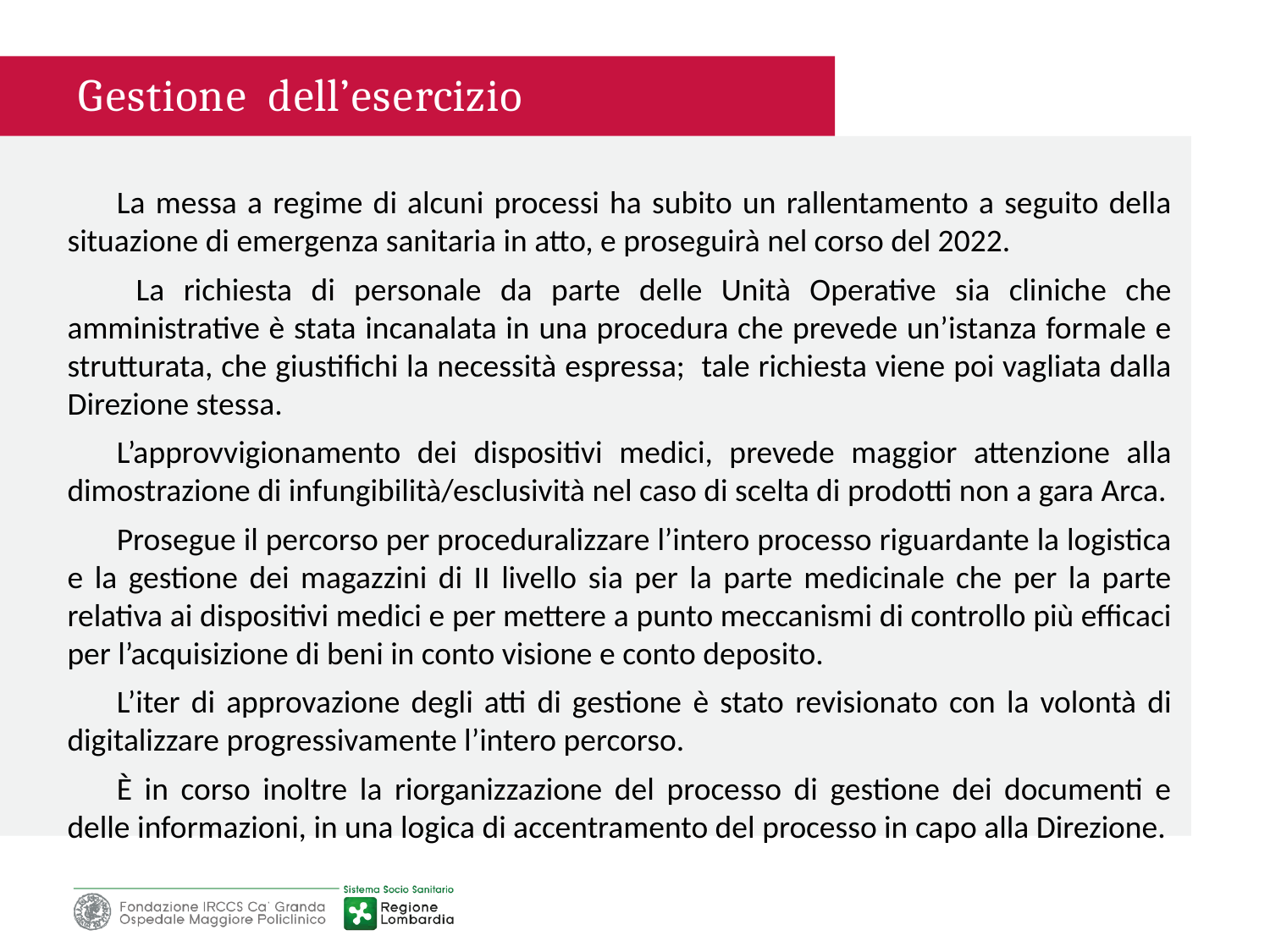

Gestione  dell’esercizio

La messa a regime di alcuni processi ha subito un rallentamento a seguito della situazione di emergenza sanitaria in atto, e proseguirà nel corso del 2022.
 La richiesta di personale da parte delle Unità Operative sia cliniche che amministrative è stata incanalata in una procedura che prevede un’istanza formale e strutturata, che giustifichi la necessità espressa;  tale richiesta viene poi vagliata dalla Direzione stessa.
L’approvvigionamento dei dispositivi medici, prevede maggior attenzione alla dimostrazione di infungibilità/esclusività nel caso di scelta di prodotti non a gara Arca.
Prosegue il percorso per proceduralizzare l’intero processo riguardante la logistica e la gestione dei magazzini di II livello sia per la parte medicinale che per la parte relativa ai dispositivi medici e per mettere a punto meccanismi di controllo più efficaci per l’acquisizione di beni in conto visione e conto deposito.
L’iter di approvazione degli atti di gestione è stato revisionato con la volontà di digitalizzare progressivamente l’intero percorso.
È in corso inoltre la riorganizzazione del processo di gestione dei documenti e delle informazioni, in una logica di accentramento del processo in capo alla Direzione.